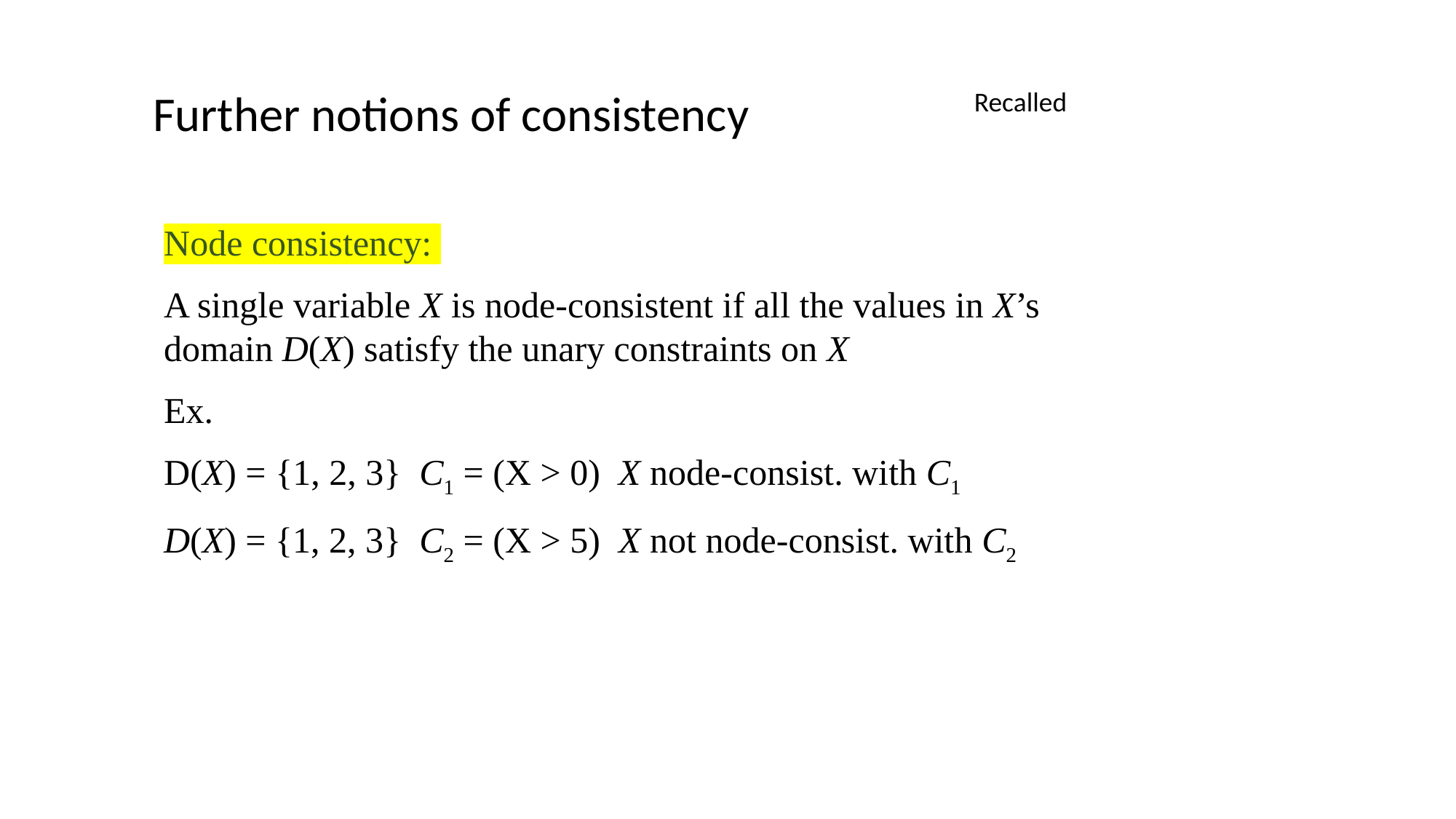

Further notions of consistency
Recalled
Node consistency:
A single variable X is node-consistent if all the values in X’s domain D(X) satisfy the unary constraints on X
Ex.
D(X) = {1, 2, 3}  C1 = (X > 0)  X node-consist. with C1
D(X) = {1, 2, 3}  C2 = (X > 5)  X not node-consist. with C2